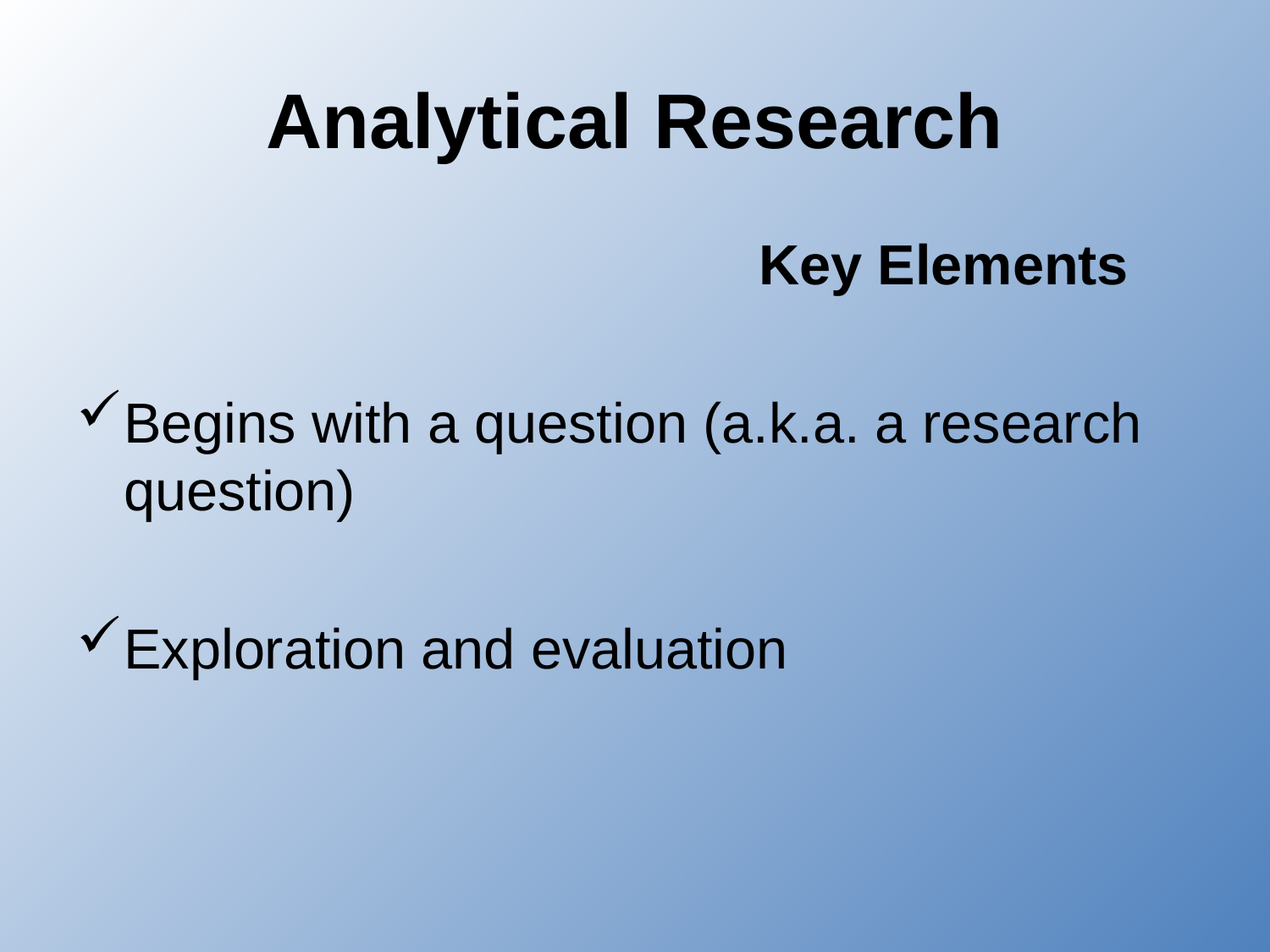

# Analytical Research
						Key Elements

Begins with a question (a.k.a. a research question)

Exploration and evaluation